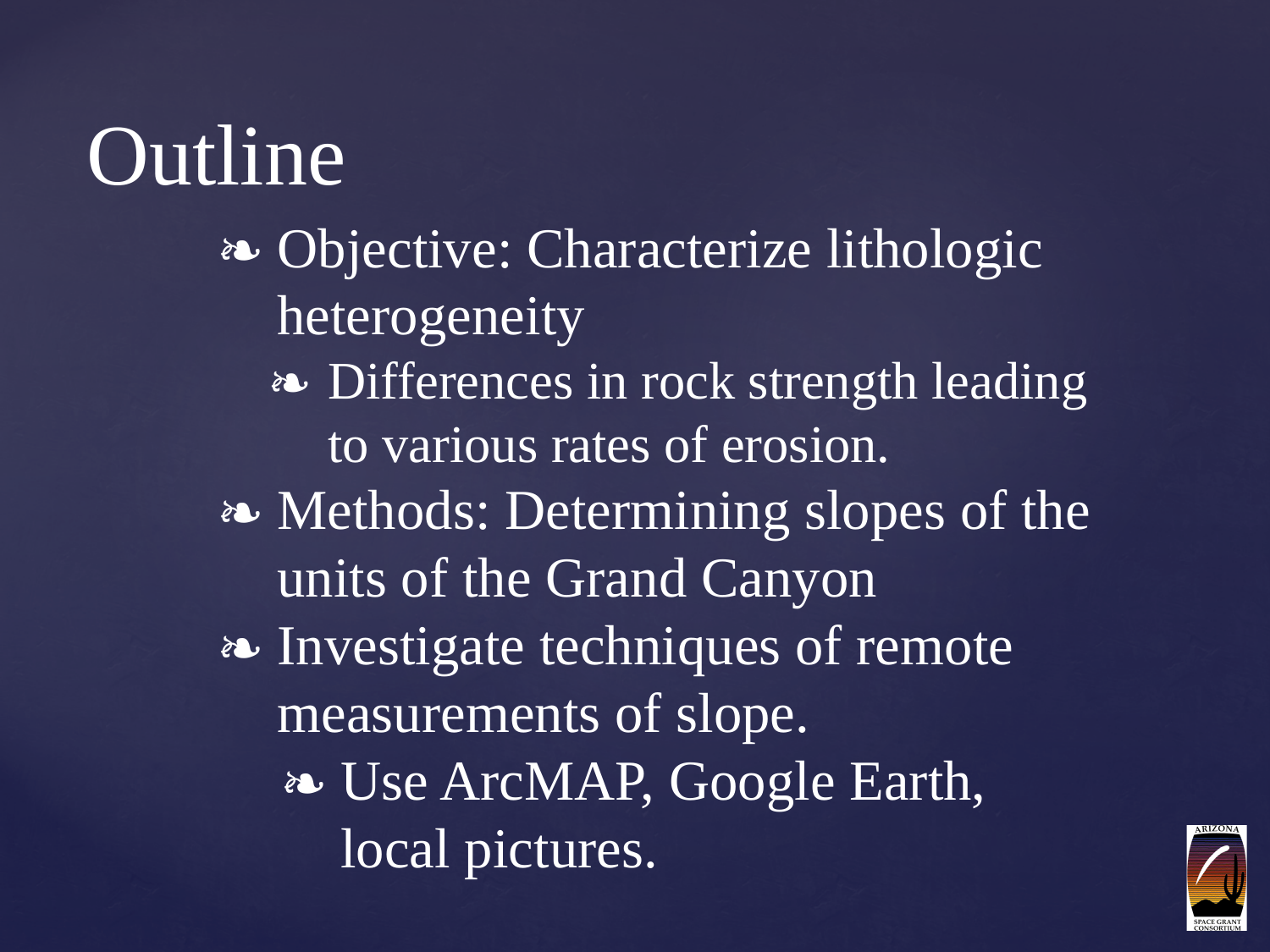

# Outline
Objective: Characterize lithologic heterogeneity
Differences in rock strength leading to various rates of erosion.
Methods: Determining slopes of the units of the Grand Canyon
Investigate techniques of remote measurements of slope.
Use ArcMAP, Google Earth, local pictures.